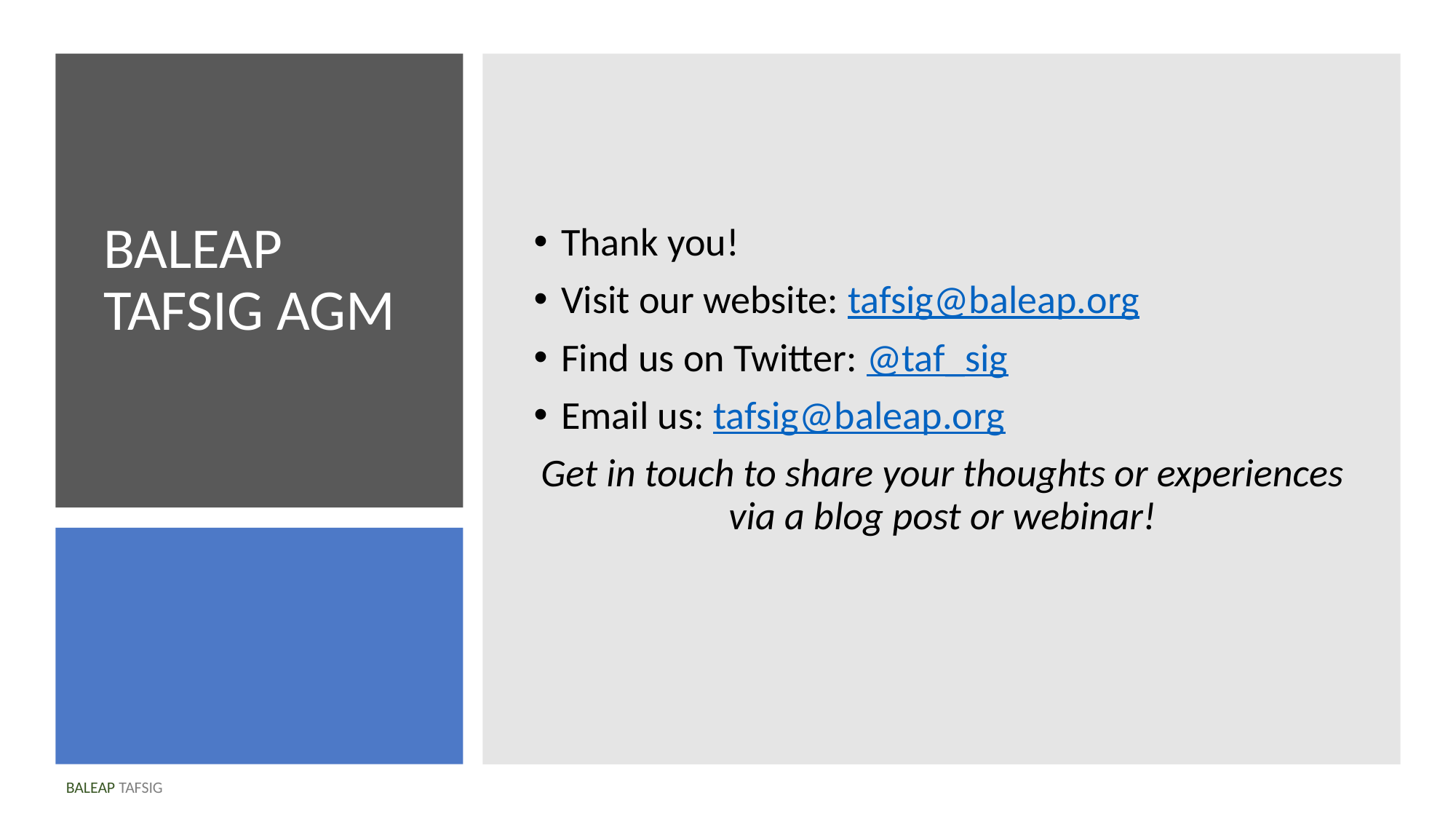

Thank you!
Visit our website: tafsig@baleap.org
Find us on Twitter: @taf_sig
Email us: tafsig@baleap.org
Get in touch to share your thoughts or experiences via a blog post or webinar!

# BALEAP TAFSIG AGM

BALEAP TAFSIG